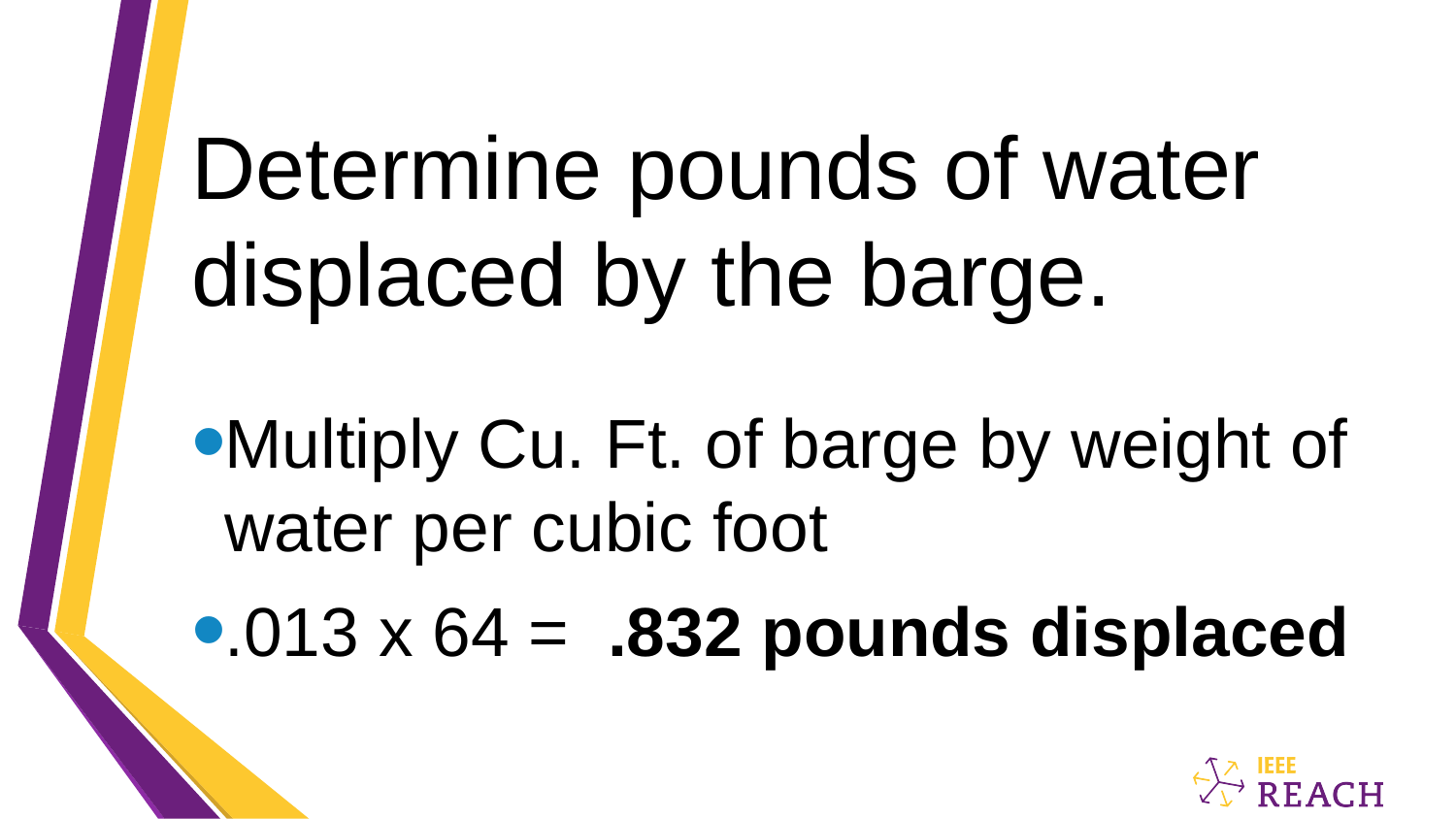

# Determine pounds of water displaced by the barge.
Multiply Cu. Ft. of barge by weight of water per cubic foot
.013 x 64 =  .832 pounds displaced